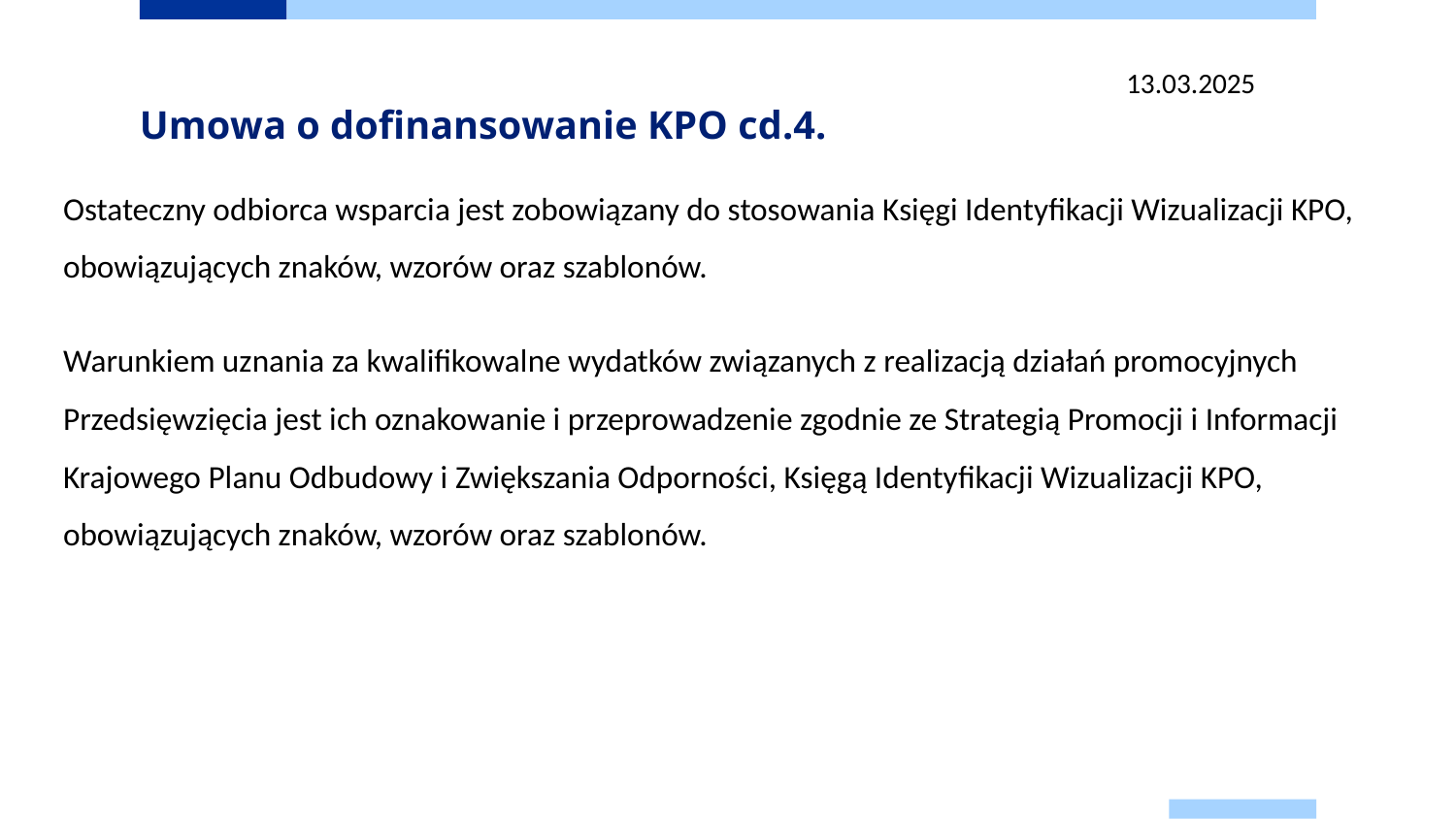

13.03.2025
# Umowa o dofinansowanie KPO cd.4.
Ostateczny odbiorca wsparcia jest zobowiązany do stosowania Księgi Identyfikacji Wizualizacji KPO, obowiązujących znaków, wzorów oraz szablonów.
Warunkiem uznania za kwalifikowalne wydatków związanych z realizacją działań promocyjnych Przedsięwzięcia jest ich oznakowanie i przeprowadzenie zgodnie ze Strategią Promocji i Informacji Krajowego Planu Odbudowy i Zwiększania Odporności, Księgą Identyfikacji Wizualizacji KPO, obowiązujących znaków, wzorów oraz szablonów.